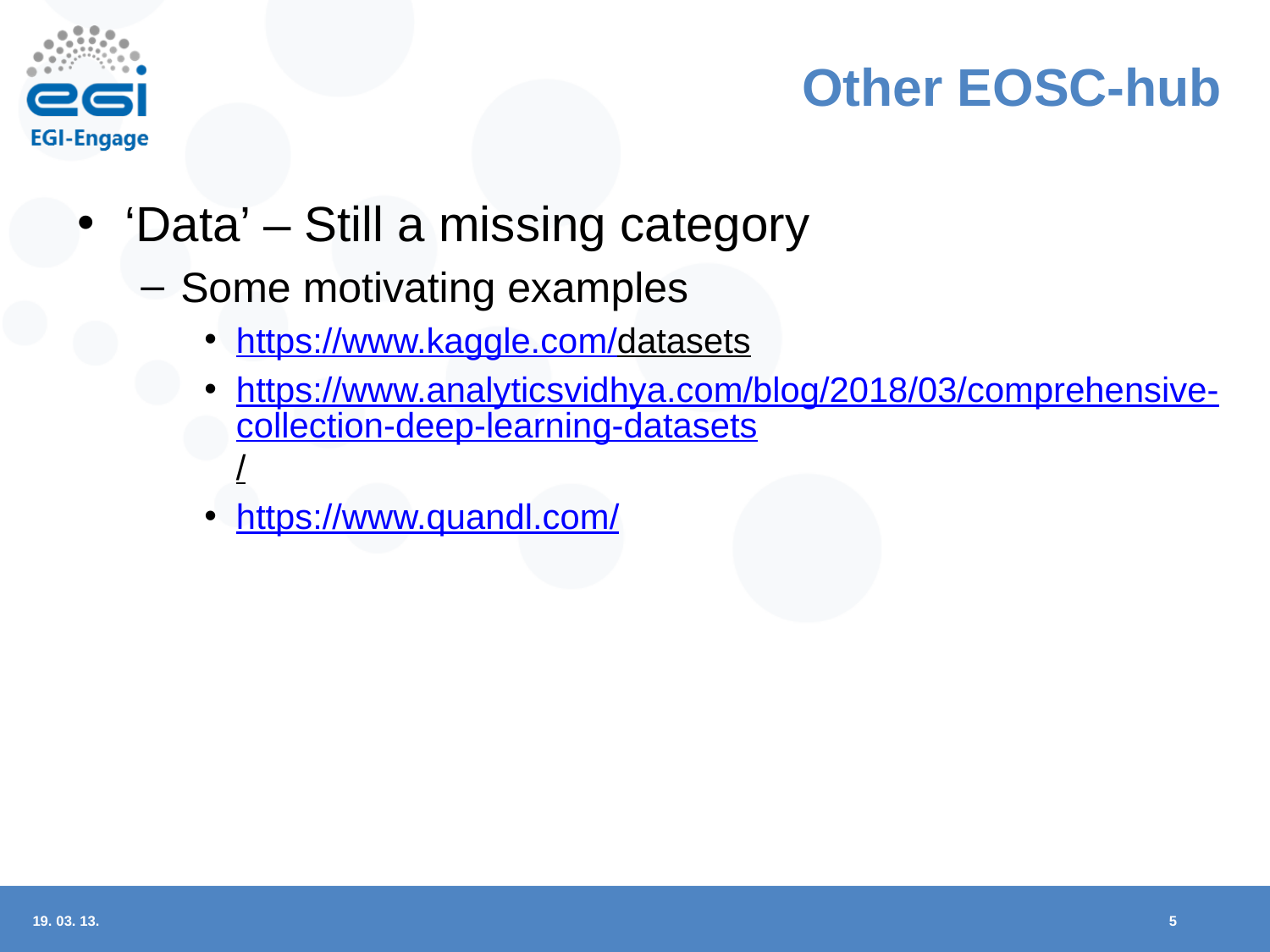

# Other EOSC-hub
‘Data’ – Still a missing category
Some motivating examples
https://www.kaggle.com/datasets
https://www.analyticsvidhya.com/blog/2018/03/comprehensive-collection-deep-learning-datasets/
https://www.quandl.com/